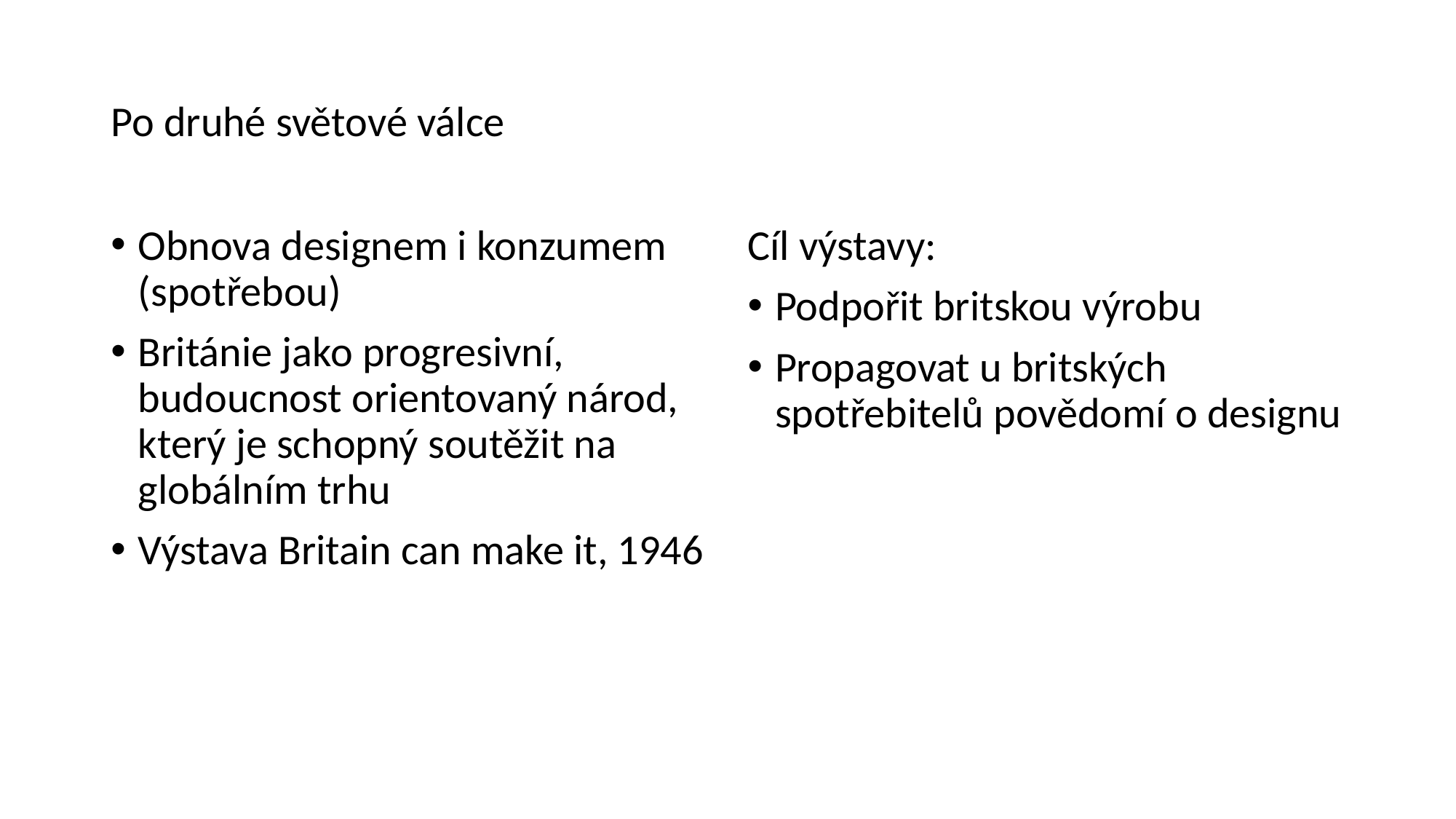

# Po druhé světové válce
Obnova designem i konzumem (spotřebou)
Británie jako progresivní, budoucnost orientovaný národ, který je schopný soutěžit na globálním trhu
Výstava Britain can make it, 1946
Cíl výstavy:
Podpořit britskou výrobu
Propagovat u britských spotřebitelů povědomí o designu